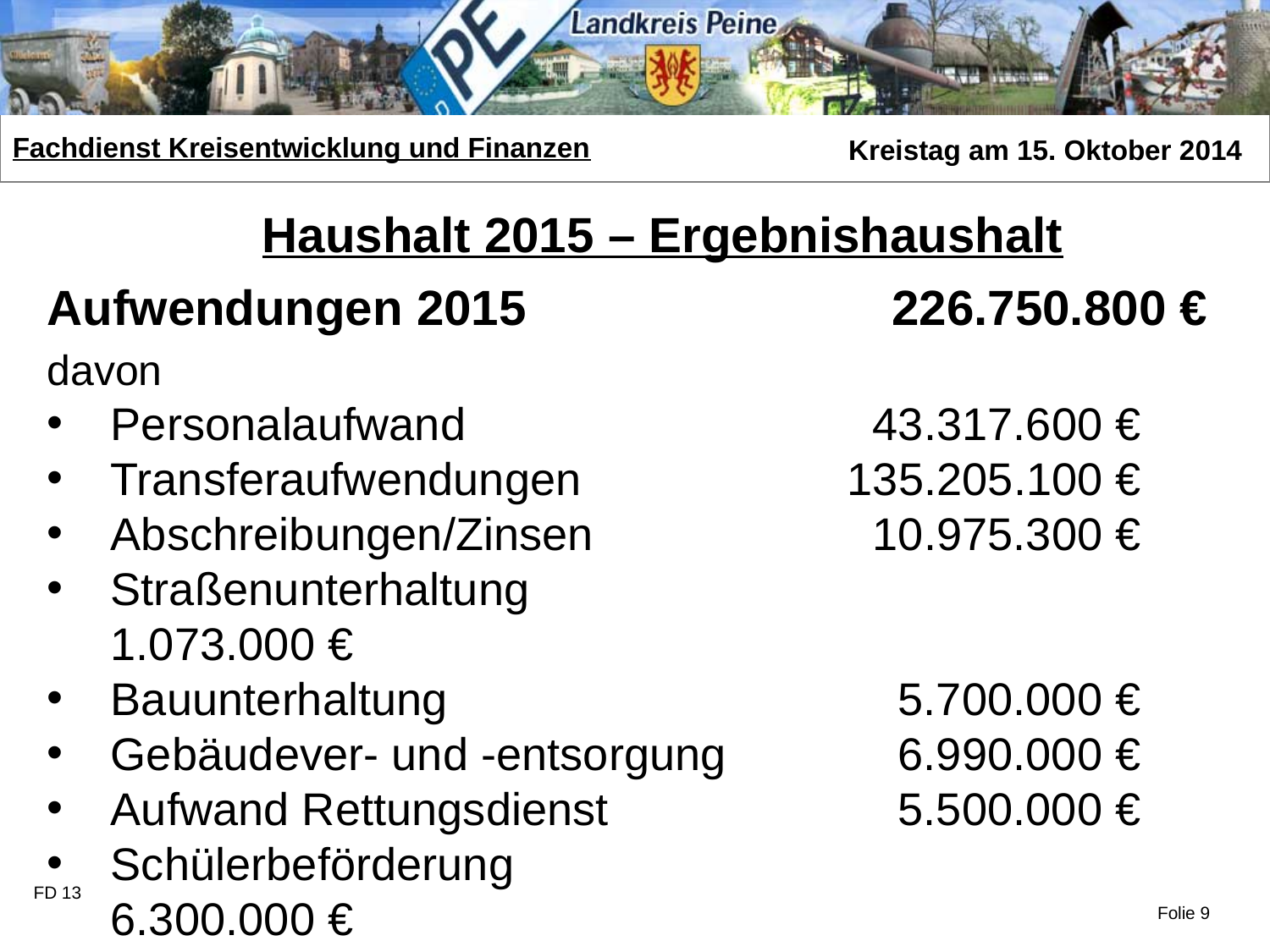

Haushalt 2015 – Ergebnishaushalt
Aufwendungen 2015	 		      226.750.800 €
davon
Personalaufwand	 			43.317.600 €
Transferaufwendungen	 	        135.205.100 €
Abschreibungen/Zinsen	 		10.975.300 €
Straßenunterhaltung	 			  1.073.000 €
Bauunterhaltung	 			  5.700.000 €
Gebäudever- und -entsorgung	 	  6.990.000 €
Aufwand Rettungsdienst	 		  5.500.000 €
Schülerbeförderung	 			  6.300.000 €
Sonstiges	 				11.689.800 €